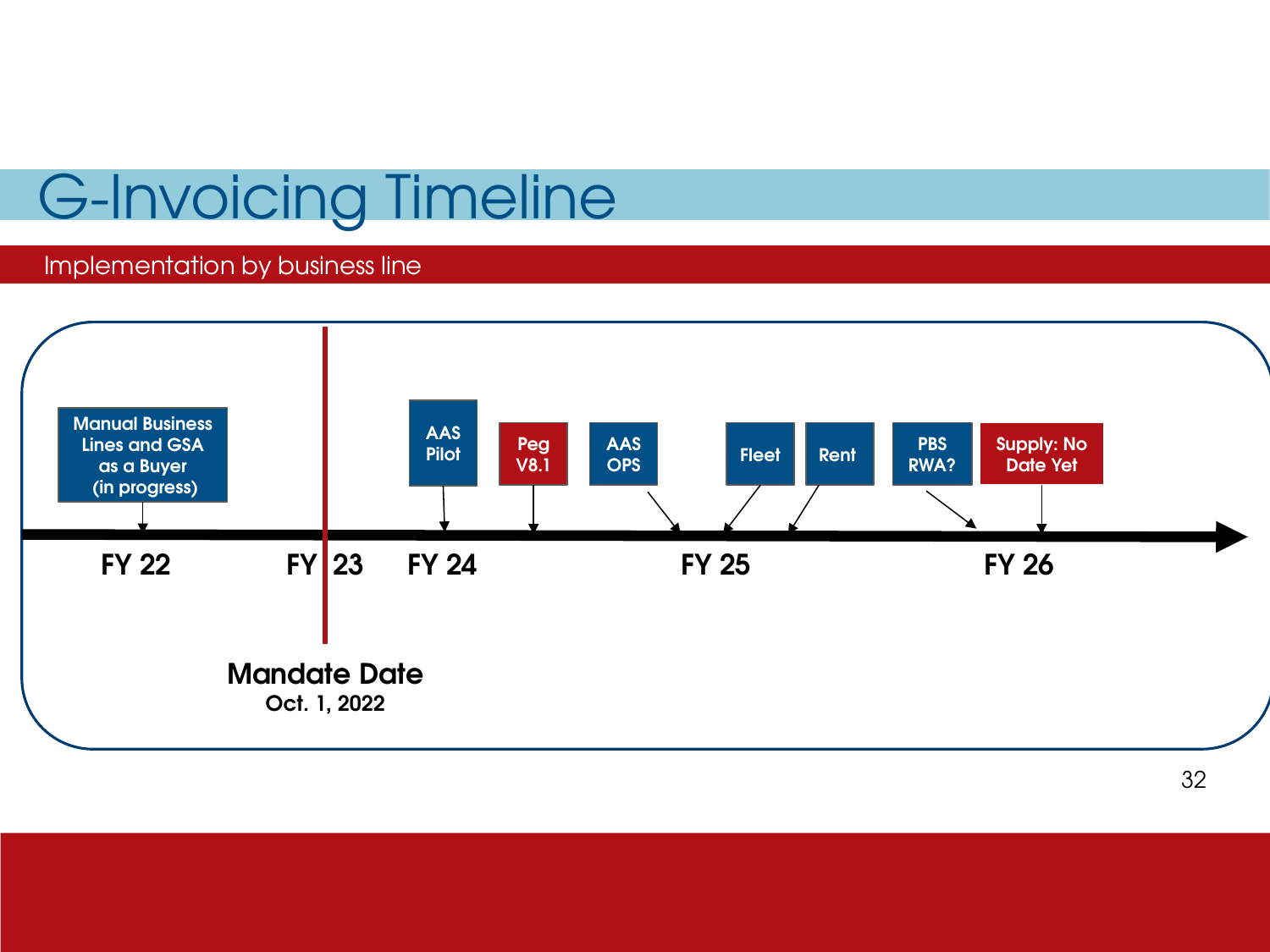

# G-Invoicing Timeline
Implementation by business line
AAS
Pilot

AAS
Pilot
Manual Business Lines and GSA as a Buyer
 (in progress)
Peg
V8.1
AAS
OPS
Fleet
Rent
PBS
RWA?
Supply: No Date Yet
FY 22
FY  23
FY 24
FY 25
FY 26
Mandate Date
Oct. 1, 2022
32